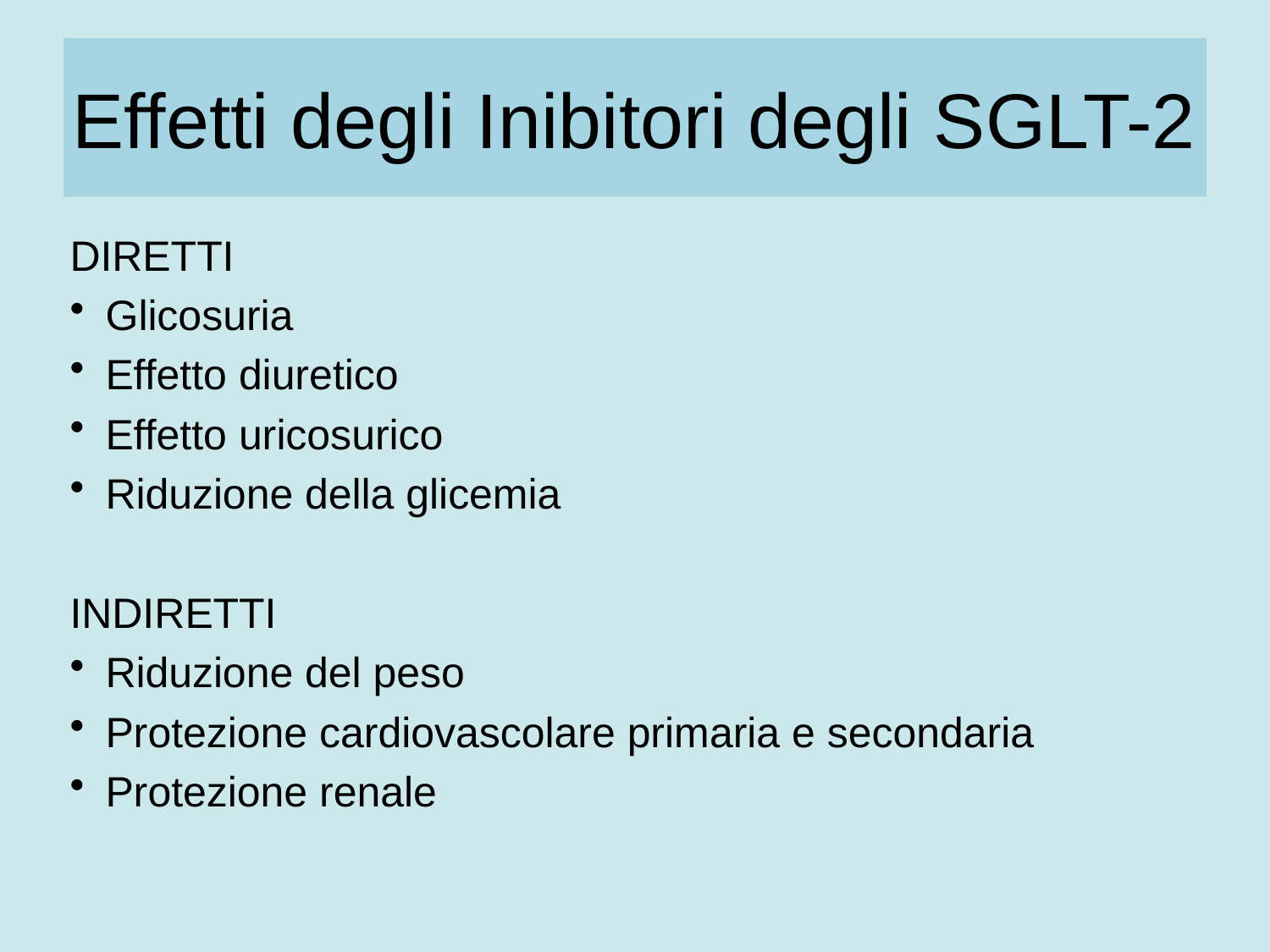

# Effetti degli Inibitori degli SGLT-2
DIRETTI
Glicosuria
Effetto diuretico
Effetto uricosurico
Riduzione della glicemia

INDIRETTI
Riduzione del peso
Protezione cardiovascolare primaria e secondaria
Protezione renale